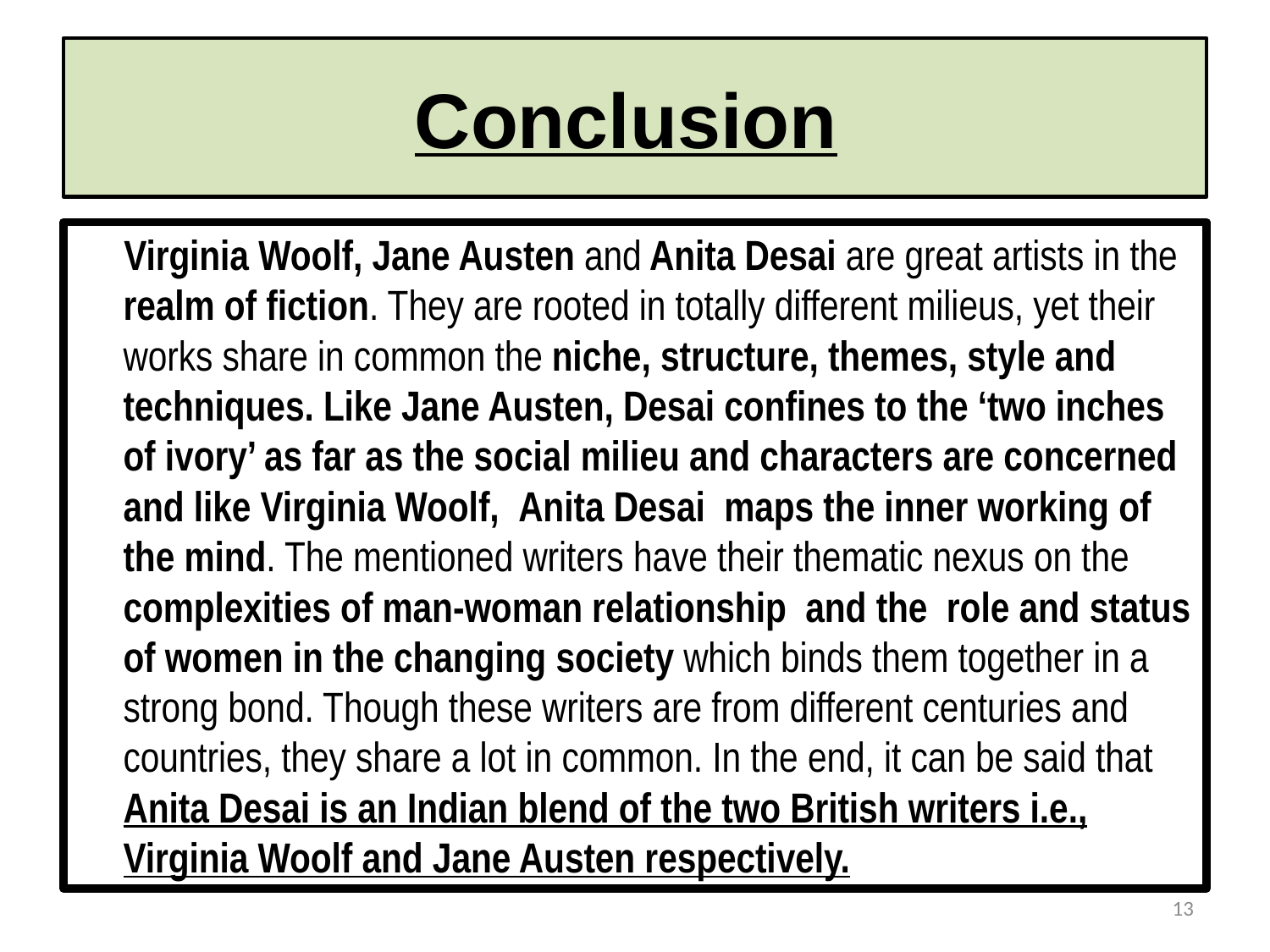

# Conclusion
     Virginia Woolf, Jane Austen and Anita Desai are great artists in the realm of fiction. They are rooted in totally different milieus, yet their works share in common the niche, structure, themes, style and techniques. Like Jane Austen, Desai confines to the ‘two inches of ivory’ as far as the social milieu and characters are concerned and like Virginia Woolf,  Anita Desai  maps the inner working of the mind. The mentioned writers have their thematic nexus on the complexities of man-woman relationship  and the  role and status of women in the changing society which binds them together in a strong bond. Though these writers are from different centuries and countries, they share a lot in common. In the end, it can be said that Anita Desai is an Indian blend of the two British writers i.e., Virginia Woolf and Jane Austen respectively.
13